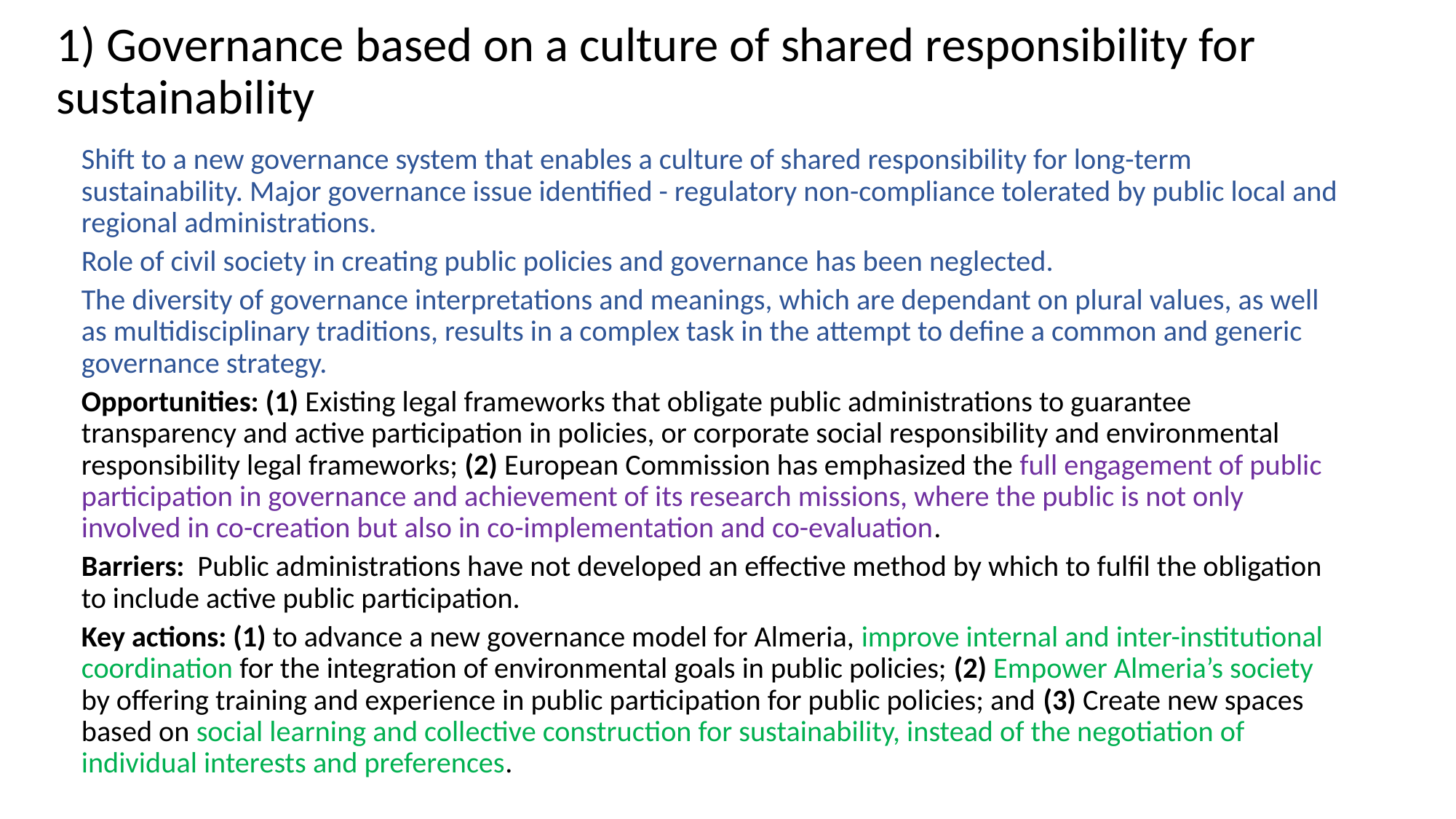

# 1) Governance based on a culture of shared responsibility for sustainability
Shift to a new governance system that enables a culture of shared responsibility for long-term sustainability. Major governance issue identified - regulatory non-compliance tolerated by public local and regional administrations.
Role of civil society in creating public policies and governance has been neglected.
The diversity of governance interpretations and meanings, which are dependant on plural values, as well as multidisciplinary traditions, results in a complex task in the attempt to define a common and generic governance strategy.
Opportunities: (1) Existing legal frameworks that obligate public administrations to guarantee transparency and active participation in policies, or corporate social responsibility and environmental responsibility legal frameworks; (2) European Commission has emphasized the full engagement of public participation in governance and achievement of its research missions, where the public is not only involved in co-creation but also in co-implementation and co-evaluation.
Barriers:  Public administrations have not developed an effective method by which to fulfil the obligation to include active public participation.
Key actions: (1) to advance a new governance model for Almeria, improve internal and inter-institutional coordination for the integration of environmental goals in public policies; (2) Empower Almeria’s society by offering training and experience in public participation for public policies; and (3) Create new spaces based on social learning and collective construction for sustainability, instead of the negotiation of individual interests and preferences.